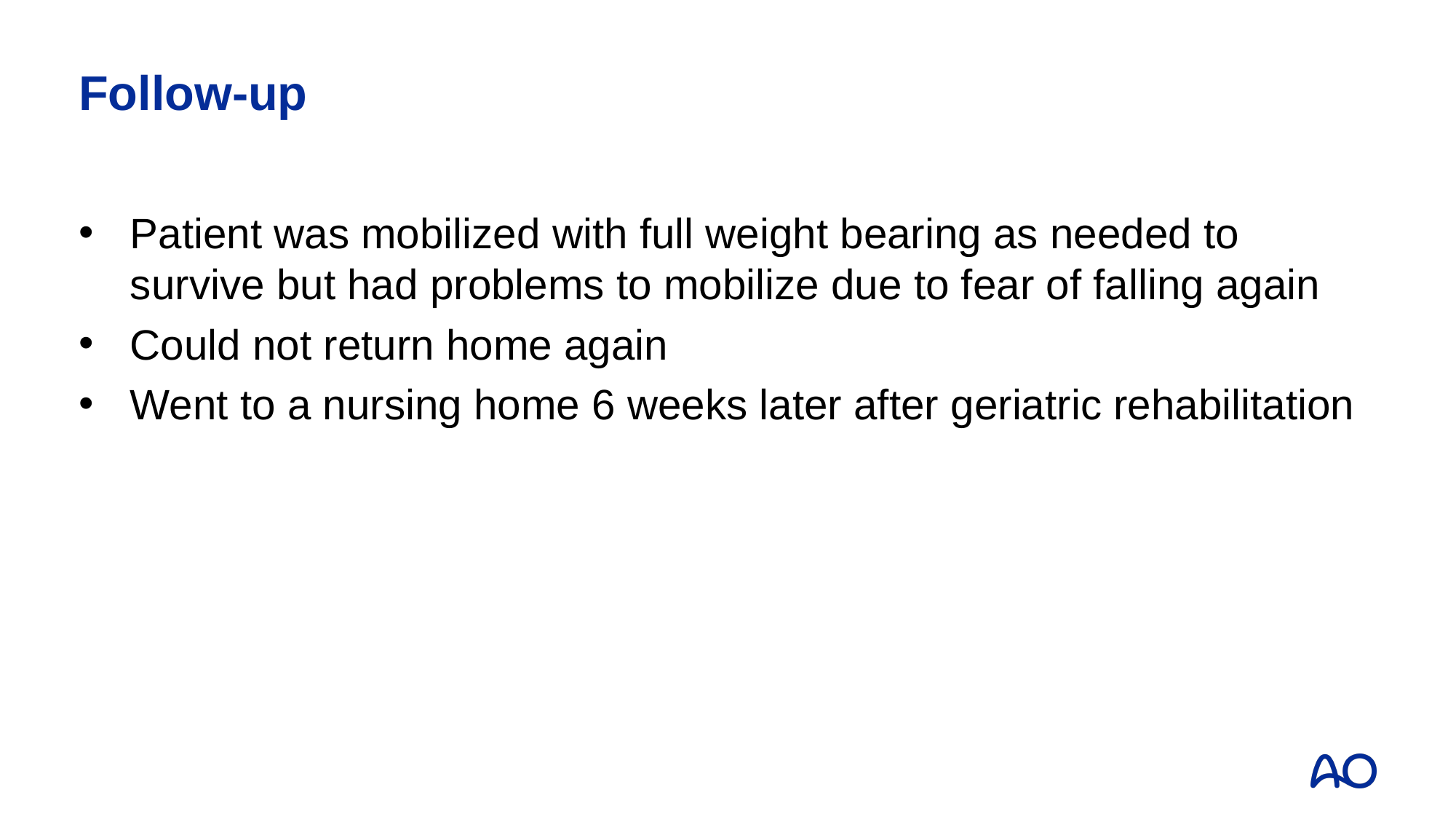

# Follow-up
Patient was mobilized with full weight bearing as needed to survive but had problems to mobilize due to fear of falling again
Could not return home again
Went to a nursing home 6 weeks later after geriatric rehabilitation